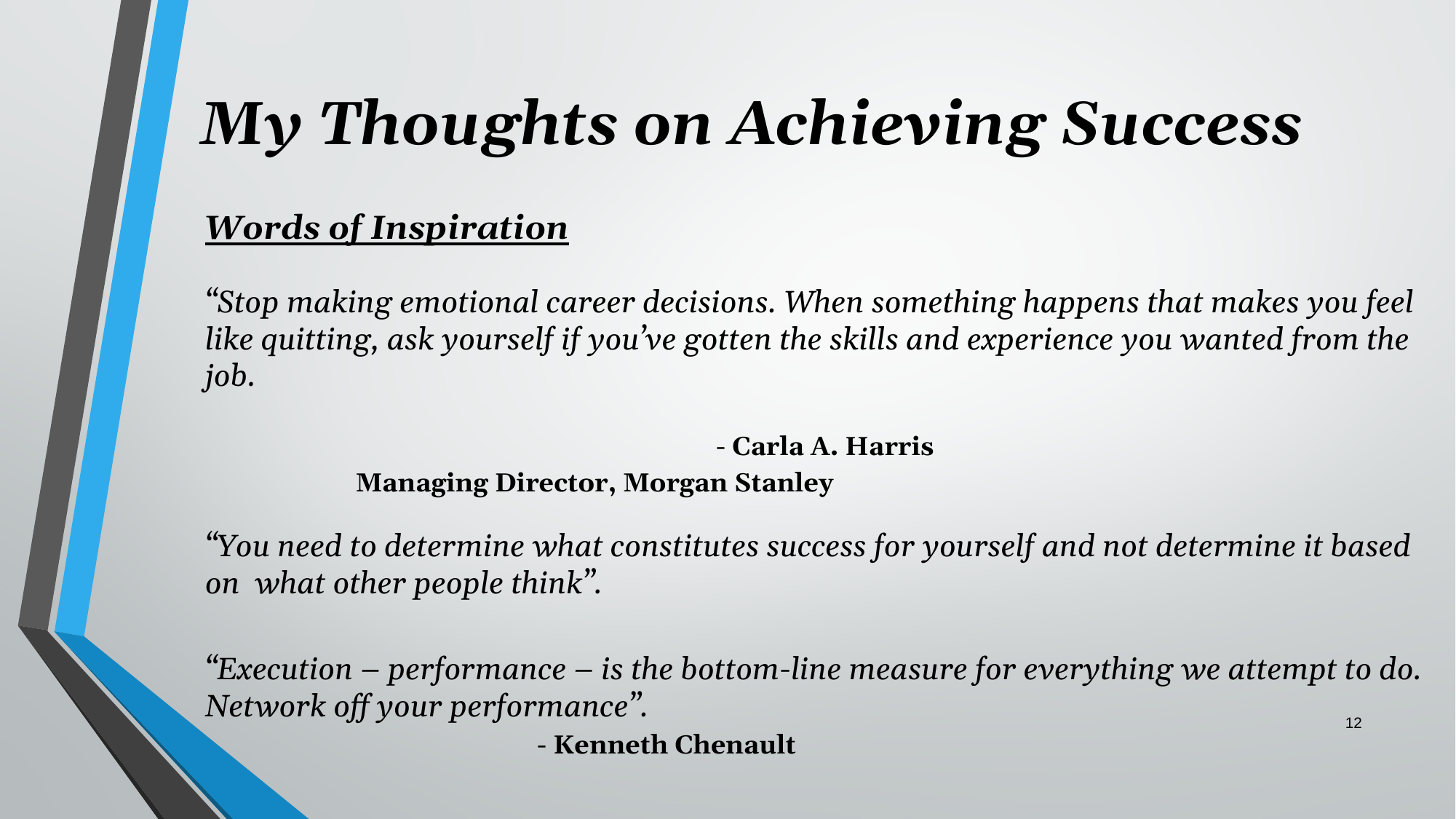

# My Thoughts on Achieving Success

Words of Inspiration

“Stop making emotional career decisions. When something happens that makes you feel like quitting, ask yourself if you’ve gotten the skills and experience you wanted from the job.

                                                                              - Carla A. Harris
					          Managing Director, Morgan Stanley

“You need to determine what constitutes success for yourself and not determine it based  on  what other people think”.

“Execution – performance – is the bottom-line measure for everything we attempt to do. Network off your performance”.
			                                          - Kenneth Chenault

12